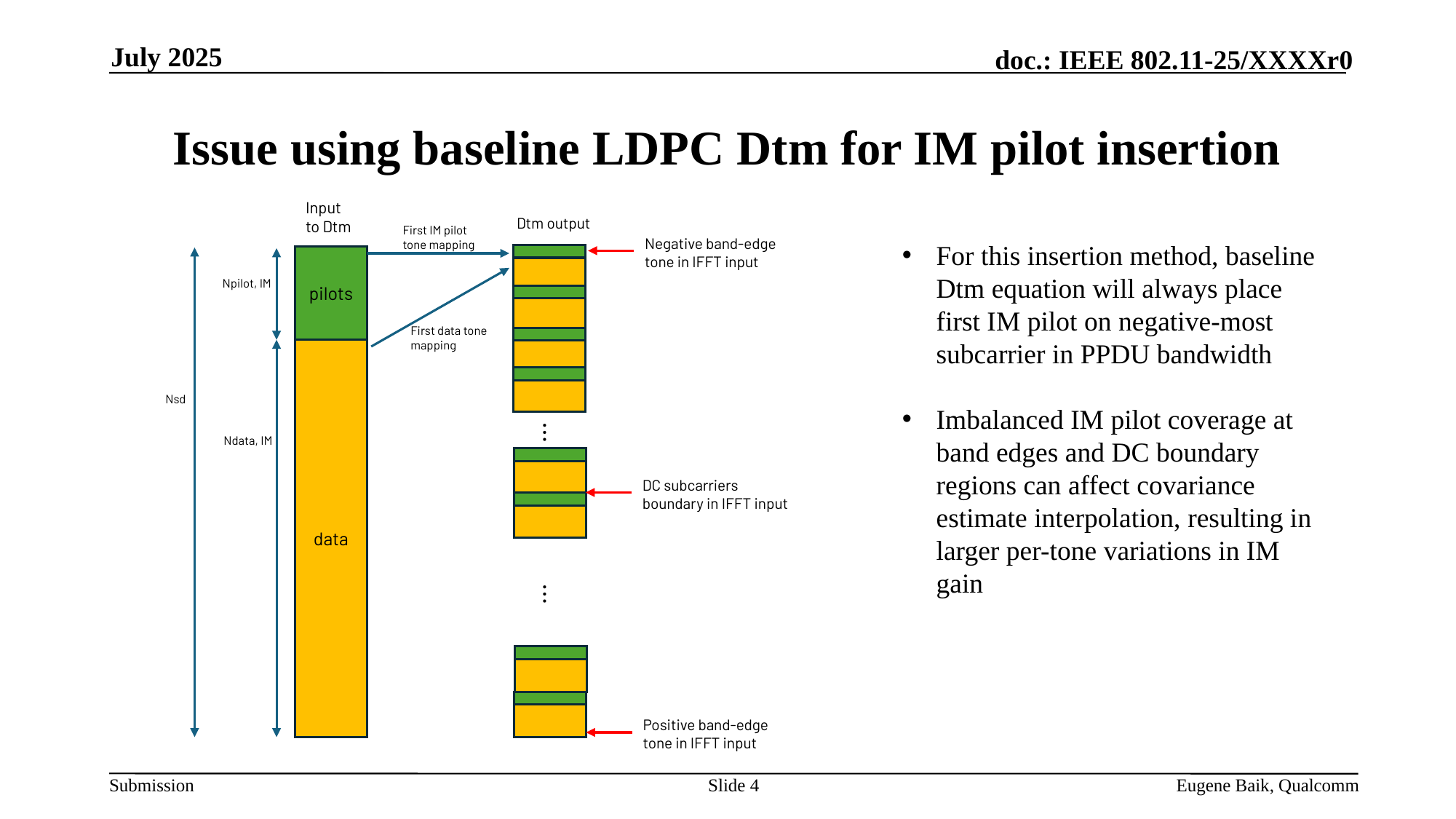

July 2025
# Issue using baseline LDPC Dtm for IM pilot insertion
Input to Dtm
Dtm output
First IM pilot tone mapping
Negative band-edge tone in IFFT input
For this insertion method, baseline Dtm equation will always place first IM pilot on negative-most subcarrier in PPDU bandwidth

Imbalanced IM pilot coverage at band edges and DC boundary regions can affect covariance estimate interpolation, resulting in larger per-tone variations in IM gain

pilots
Npilot, IM

First data tone mapping

data

Nsd
…
Ndata, IM

DC subcarriers boundary in IFFT input

…

Positive band-edge tone in IFFT input
Slide 4
Eugene Baik, Qualcomm